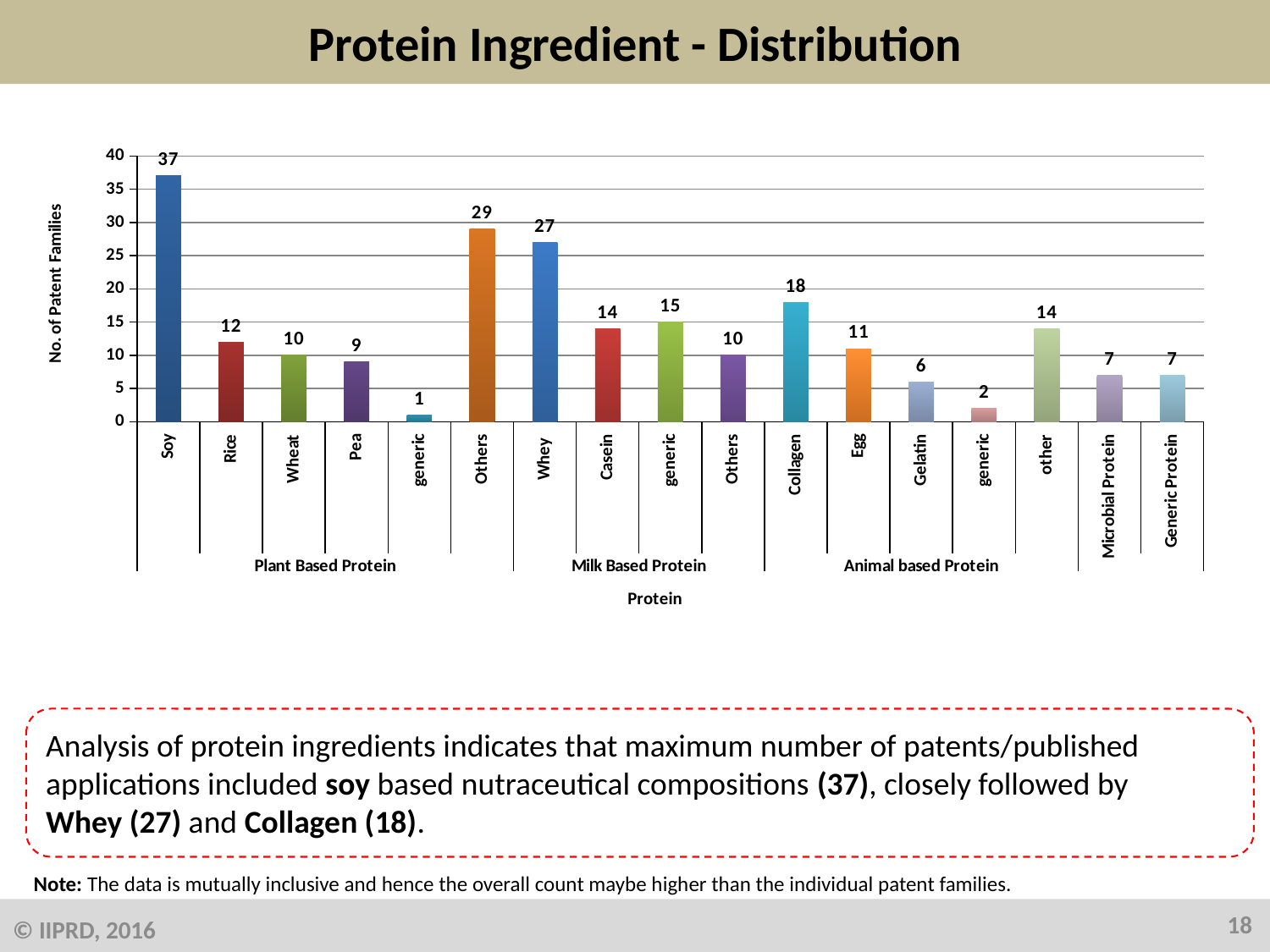

# Protein Ingredient - Distribution

### Chart

| Category |  |
|---|---|
|  Soy | 37.0 |
|  Rice | 12.0 |
|  Wheat | 10.0 |
|  Pea | 9.0 |
|  generic | 1.0 |
| Others | 29.0 |
| Whey  | 27.0 |
| Casein | 14.0 |
| generic | 15.0 |
| Others | 10.0 |
| Collagen | 18.0 |
| Egg | 11.0 |
| Gelatin | 6.0 |
| generic | 2.0 |
| other | 14.0 |
| Microbial Protein | 7.0 |
| Generic Protein | 7.0 |
Analysis of protein ingredients indicates that maximum number of patents/published
applications included soy based nutraceutical compositions (37), closely followed by
Whey (27) and Collagen (18).
Note: The data is mutually inclusive and hence the overall count maybe higher than the individual patent families.
18
© IIPRD, 2016